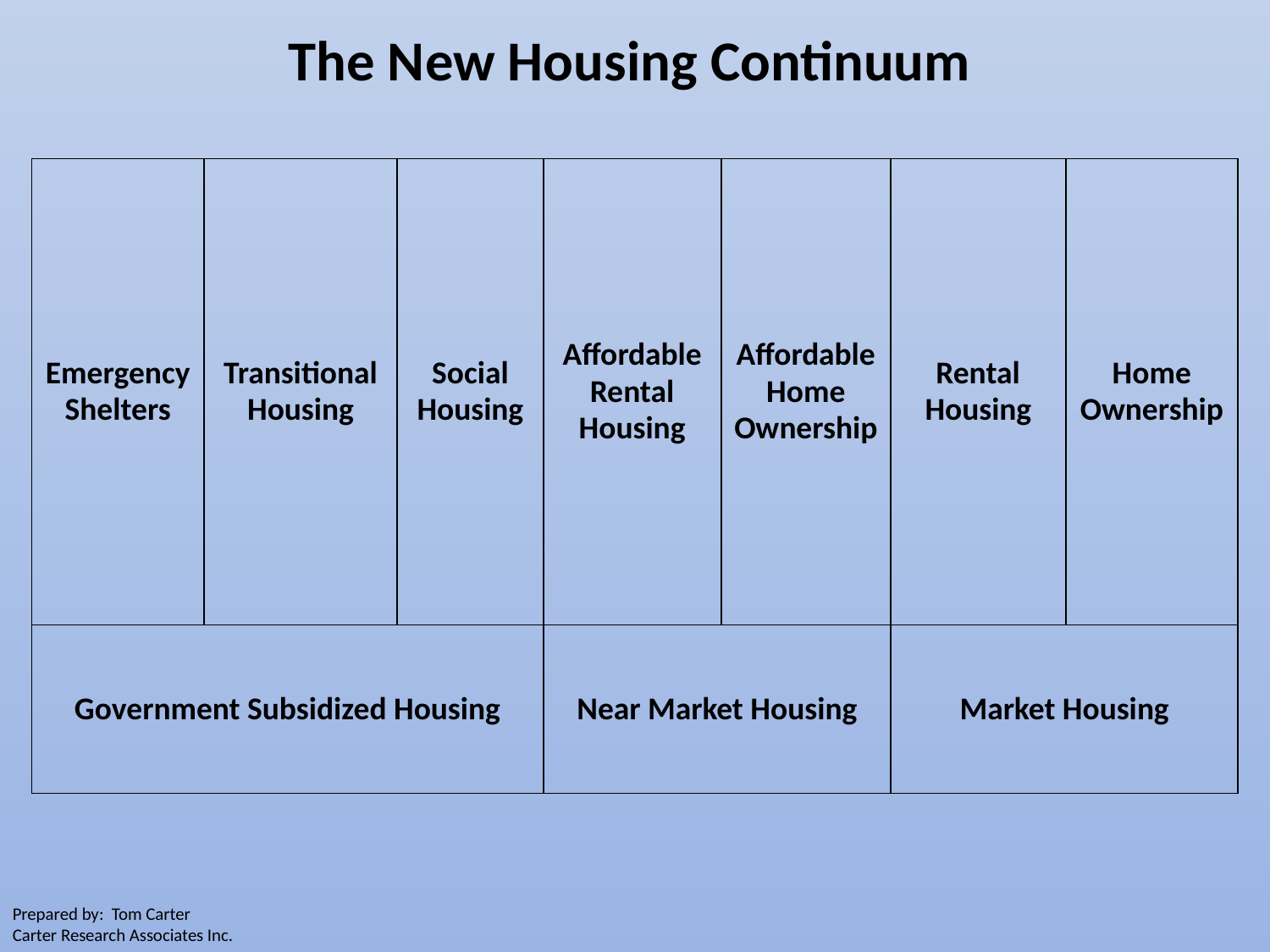

The New Housing Continuum

| Emergency Shelters | Transitional Housing | Social Housing | Affordable Rental Housing | Affordable Home Ownership | Rental Housing | Home Ownership |
| --- | --- | --- | --- | --- | --- | --- |
| Government Subsidized Housing |  |  | Near Market Housing |  | Market Housing |  |
Prepared by:  Tom Carter
Carter Research Associates Inc.